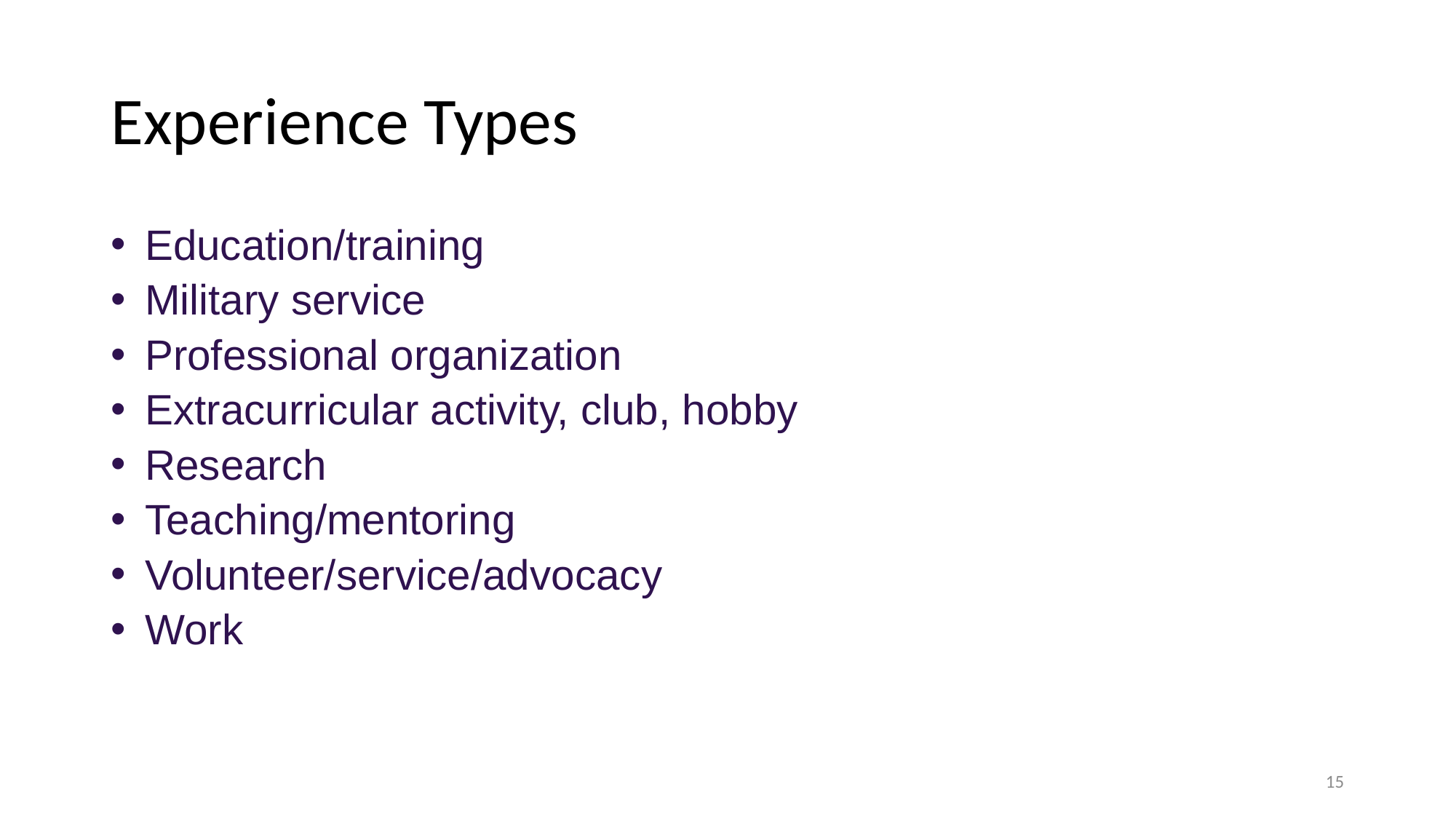

# Experience Types
Education/training
Military service
Professional organization
Extracurricular activity, club, hobby
Research
Teaching/mentoring
Volunteer/service/advocacy
Work
15